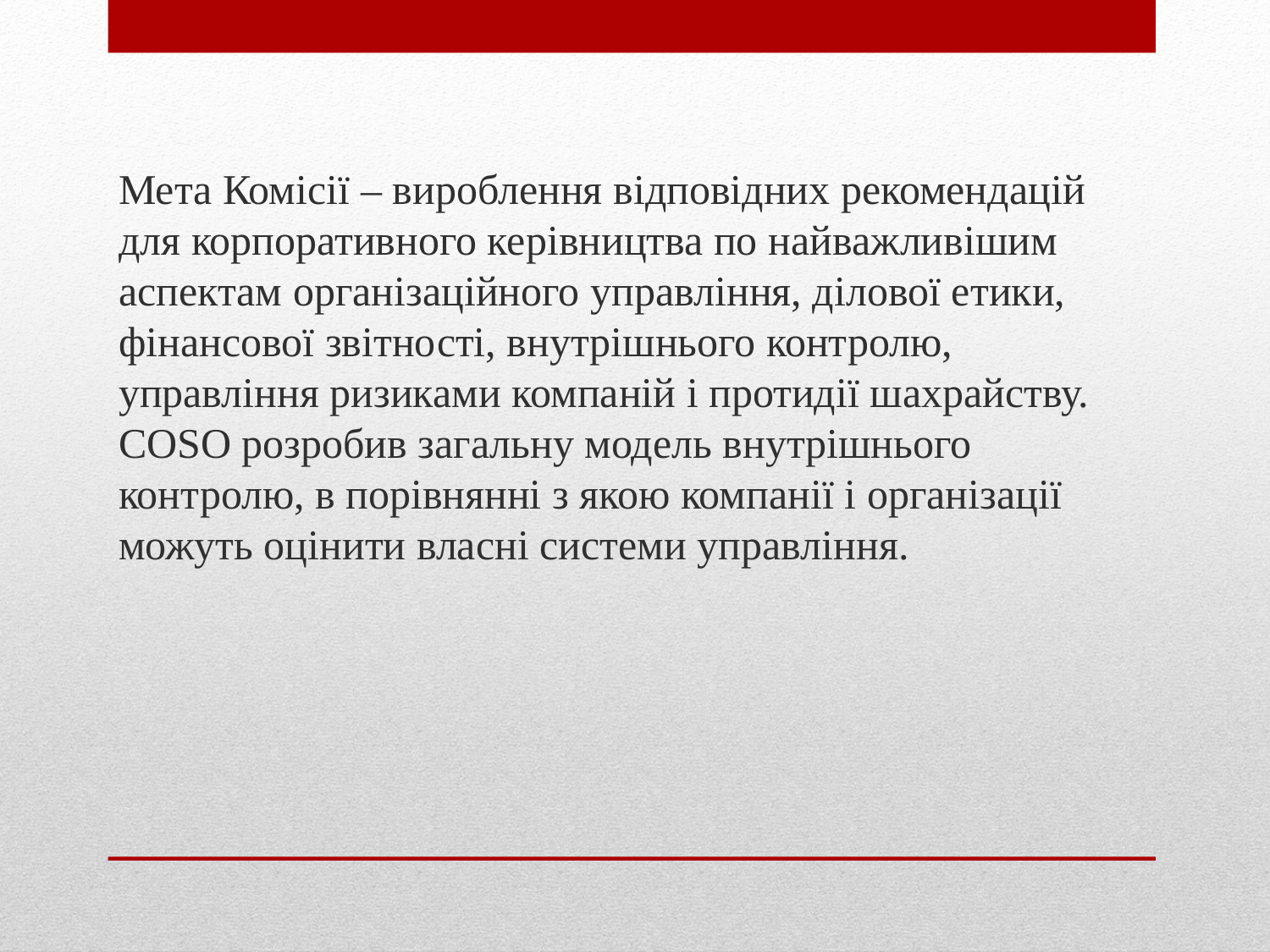

Мета Комісії – вироблення відповідних рекомендацій для корпоративного керівництва по найважливішим аспектам організаційного управління, ділової етики, фінансової звітності, внутрішнього контролю, управління ризиками компаній і протидії шахрайству. COSO розробив загальну модель внутрішнього контролю, в порівнянні з якою компанії і організації можуть оцінити власні системи управління.
#